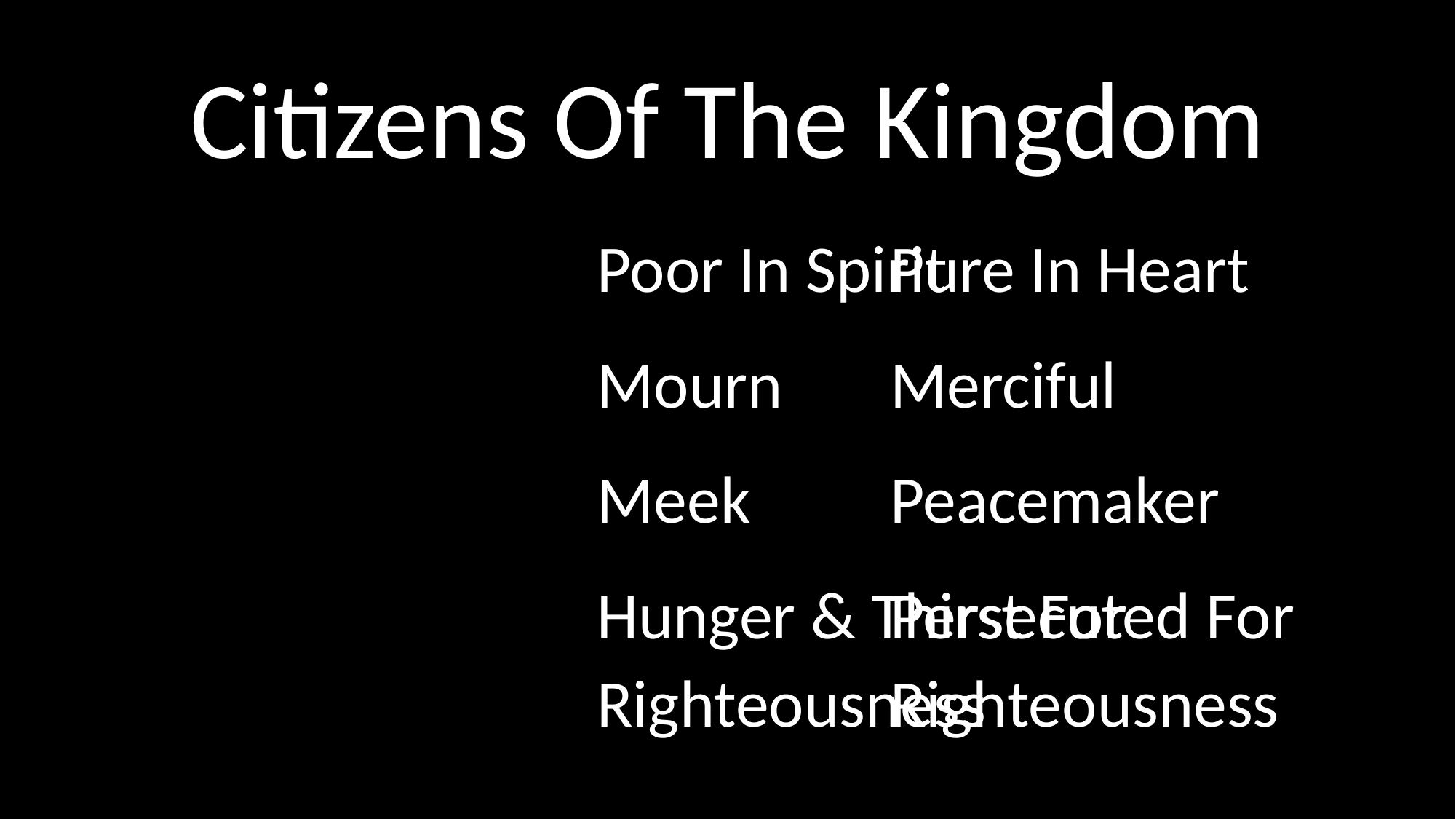

# Citizens Of The Kingdom
Poor In Spirit
Mourn
Meek
Hunger & Thirst For Righteousness
Pure In Heart
Merciful
Peacemaker
Persecuted For Righteousness